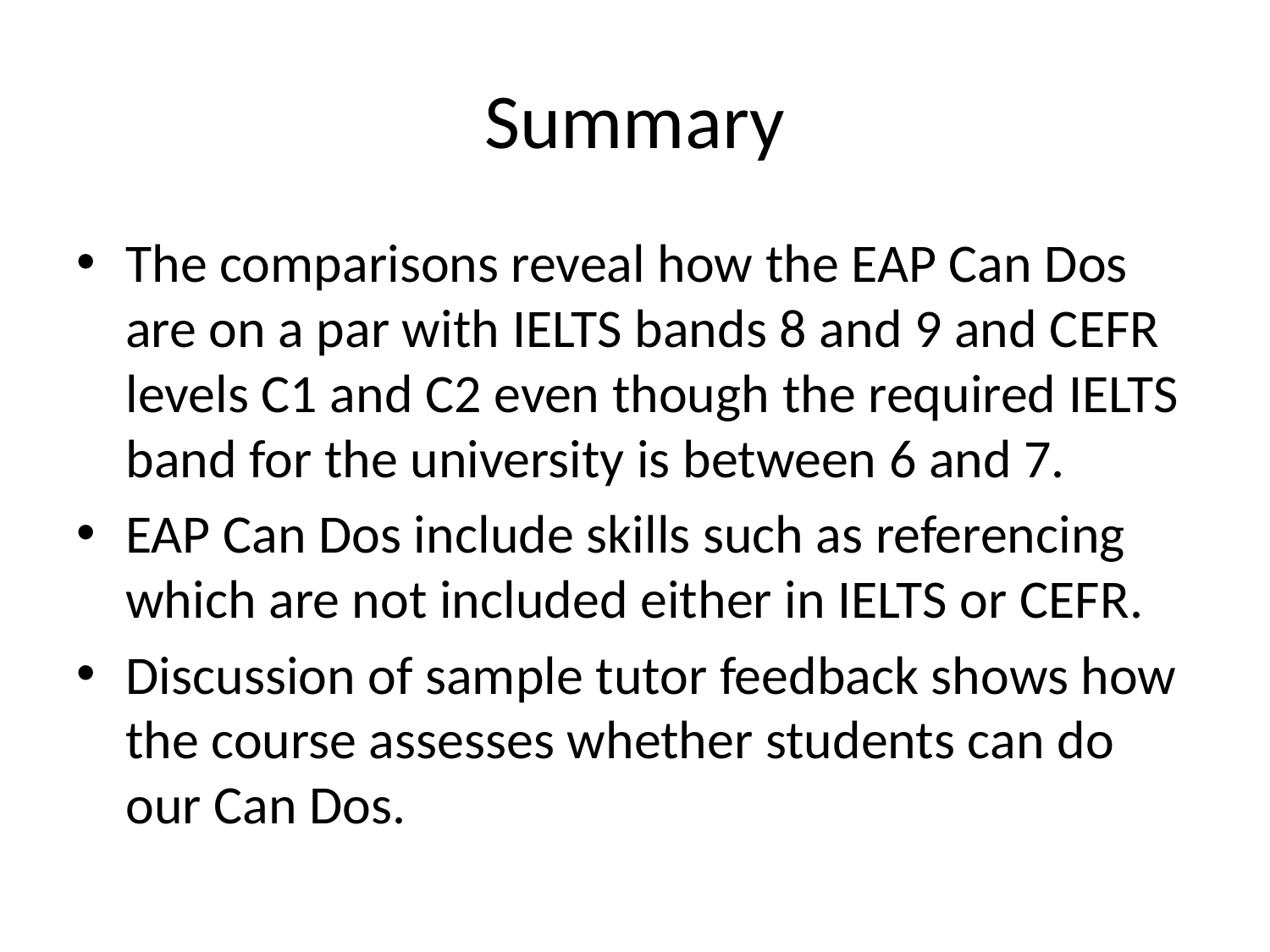

# Summary
The comparisons reveal how the EAP Can Dos are on a par with IELTS bands 8 and 9 and CEFR levels C1 and C2 even though the required IELTS band for the university is between 6 and 7.
EAP Can Dos include skills such as referencing which are not included either in IELTS or CEFR.
Discussion of sample tutor feedback shows how the course assesses whether students can do our Can Dos.